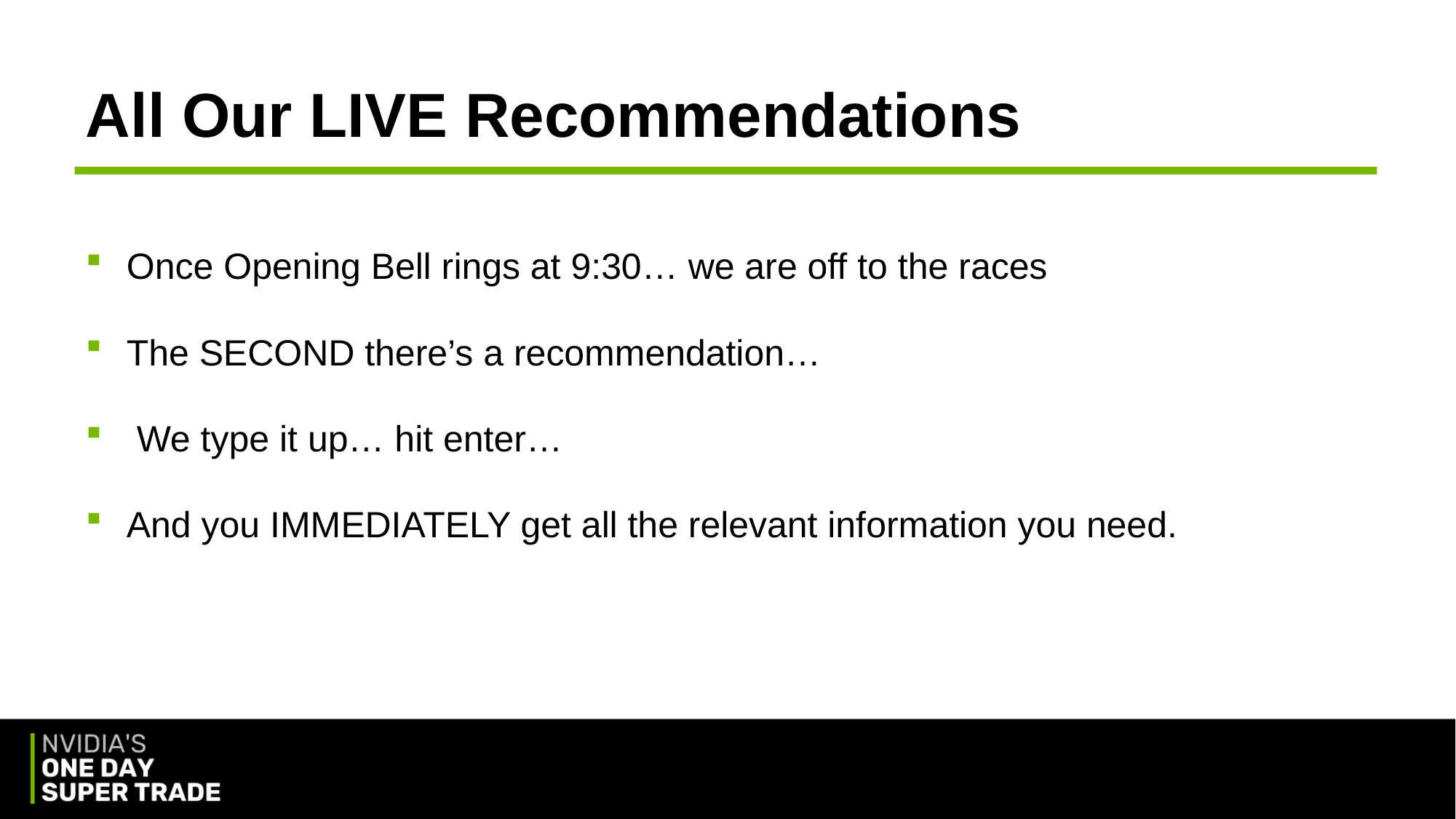

All Our LIVE Recommendations

Once Opening Bell rings at 9:30… we are off to the races
The SECOND there’s a recommendation…
 We type it up… hit enter…
And you IMMEDIATELY get all the relevant information you need.